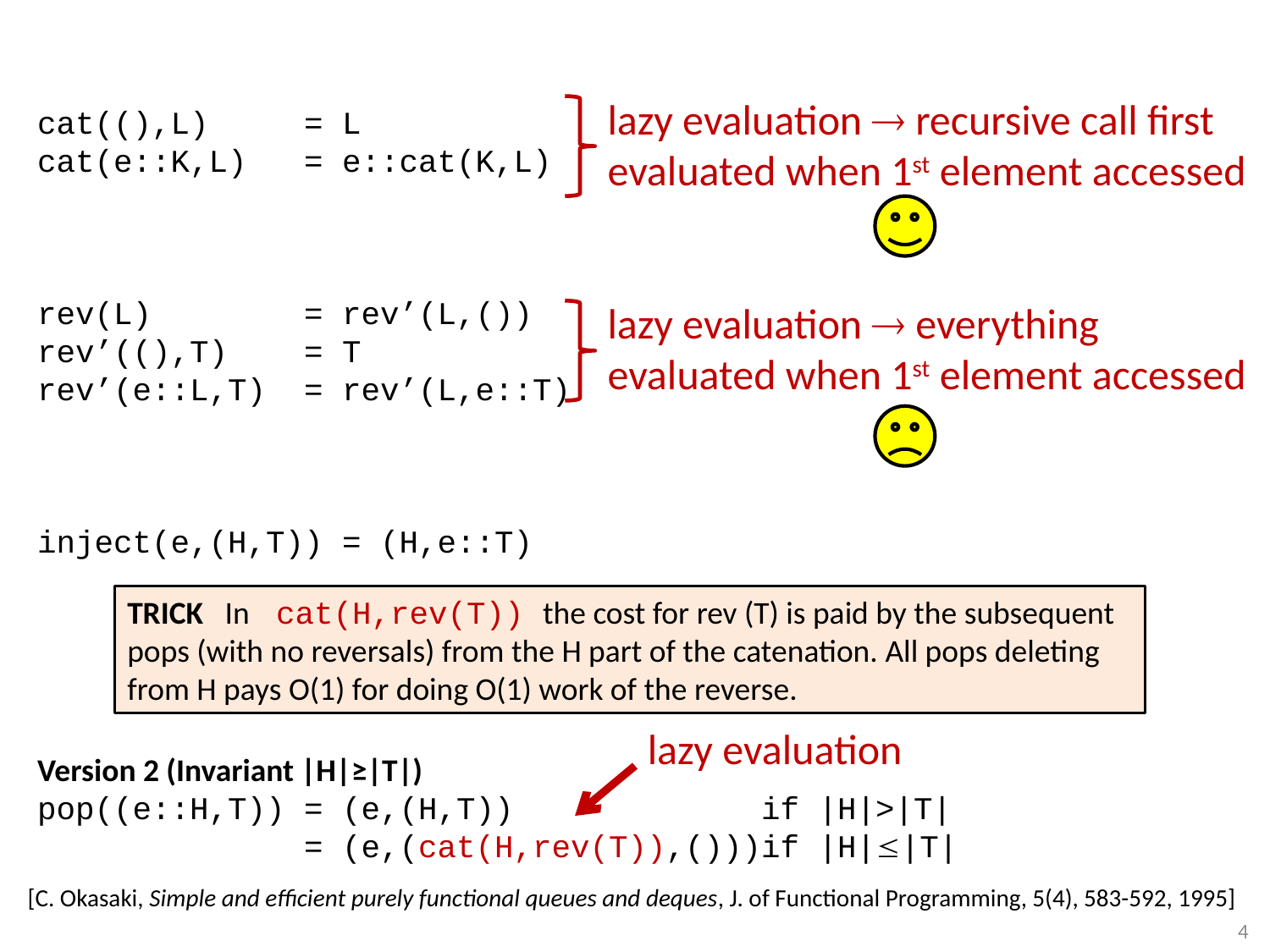

lazy evaluation → recursive call first evaluated when 1st element accessed
cat((),L)     = L
cat(e::K,L)   = e::cat(K,L)

rev(L)        = rev’(L,())
rev’((),T)    = T
rev’(e::L,T)  = rev’(L,e::T)

inject(e,(H,T)) = (H,e::T)

Version 2 (Invariant |H|≥|T|)
pop((e::H,T)) = (e,(H,T))             if |H|>|T|
              = (e,(cat(H,rev(T)),()))if |H|≤|T|

lazy evaluation → everything evaluated when 1st element accessed

TRICK   In  cat(H,rev(T)) the cost for rev (T) is paid by the subsequent pops (with no reversals) from the H part of the catenation. All pops deleting from H pays O(1) for doing O(1) work of the reverse.
lazy evaluation
[C. Okasaki, Simple and efficient purely functional queues and deques, J. of Functional Programming, 5(4), 583-592, 1995]
4